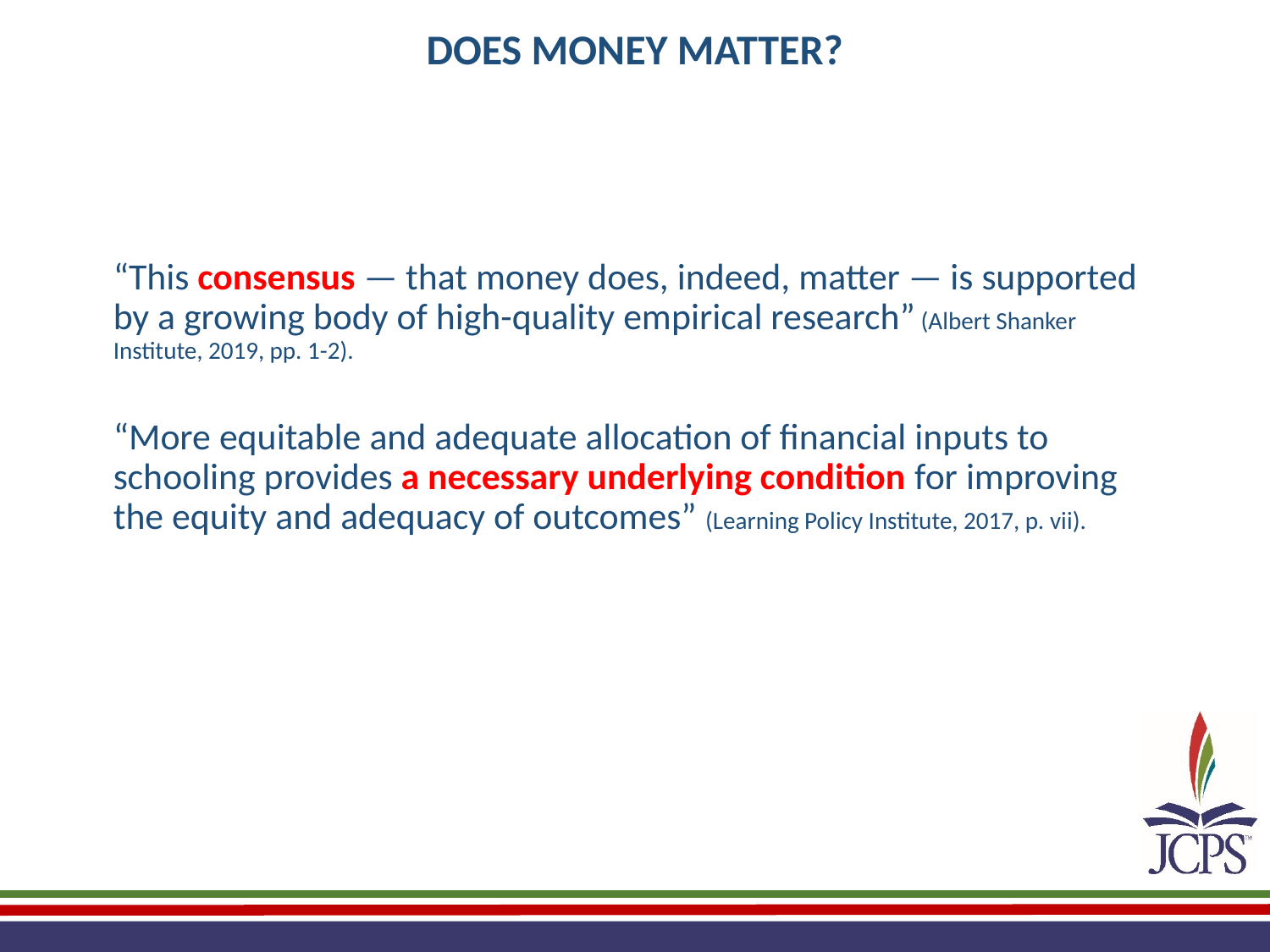

DOES MONEY MATTER?
“This consensus — that money does, indeed, matter — is supported by a growing body of high-quality empirical research” (Albert Shanker Institute, 2019, pp. 1-2).

“More equitable and adequate allocation of financial inputs to schooling provides a necessary underlying condition for improving the equity and adequacy of outcomes” (Learning Policy Institute, 2017, p. vii).